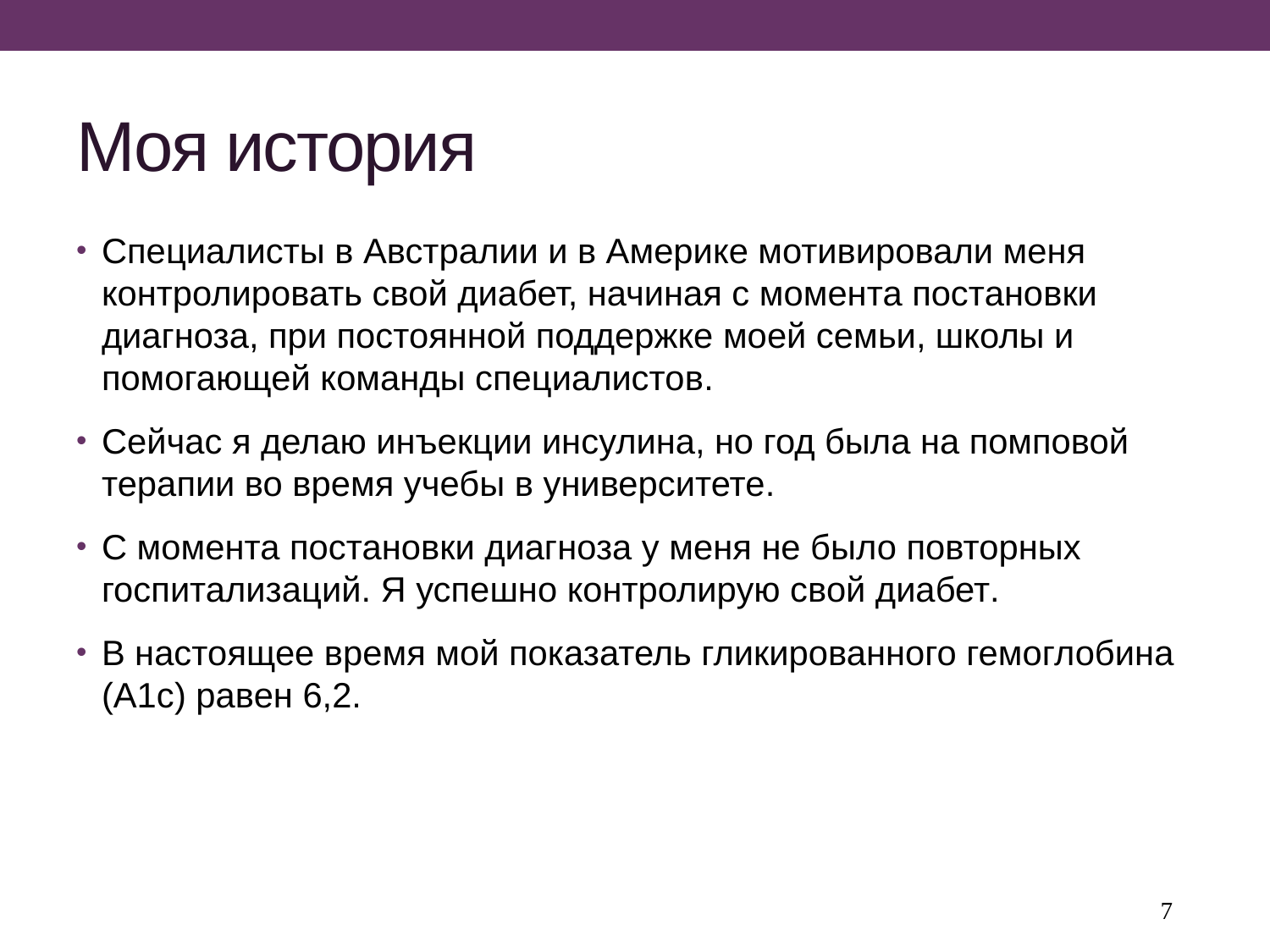

# Моя история
Специалисты в Австралии и в Америке мотивировали меня контролировать свой диабет, начиная с момента постановки диагноза, при постоянной поддержке моей семьи, школы и помогающей команды специалистов.
Сейчас я делаю инъекции инсулина, но год была на помповой терапии во время учебы в университете.
С момента постановки диагноза у меня не было повторных госпитализаций. Я успешно контролирую свой диабет.
В настоящее время мой показатель гликированного гемоглобина (A1c) равен 6,2.